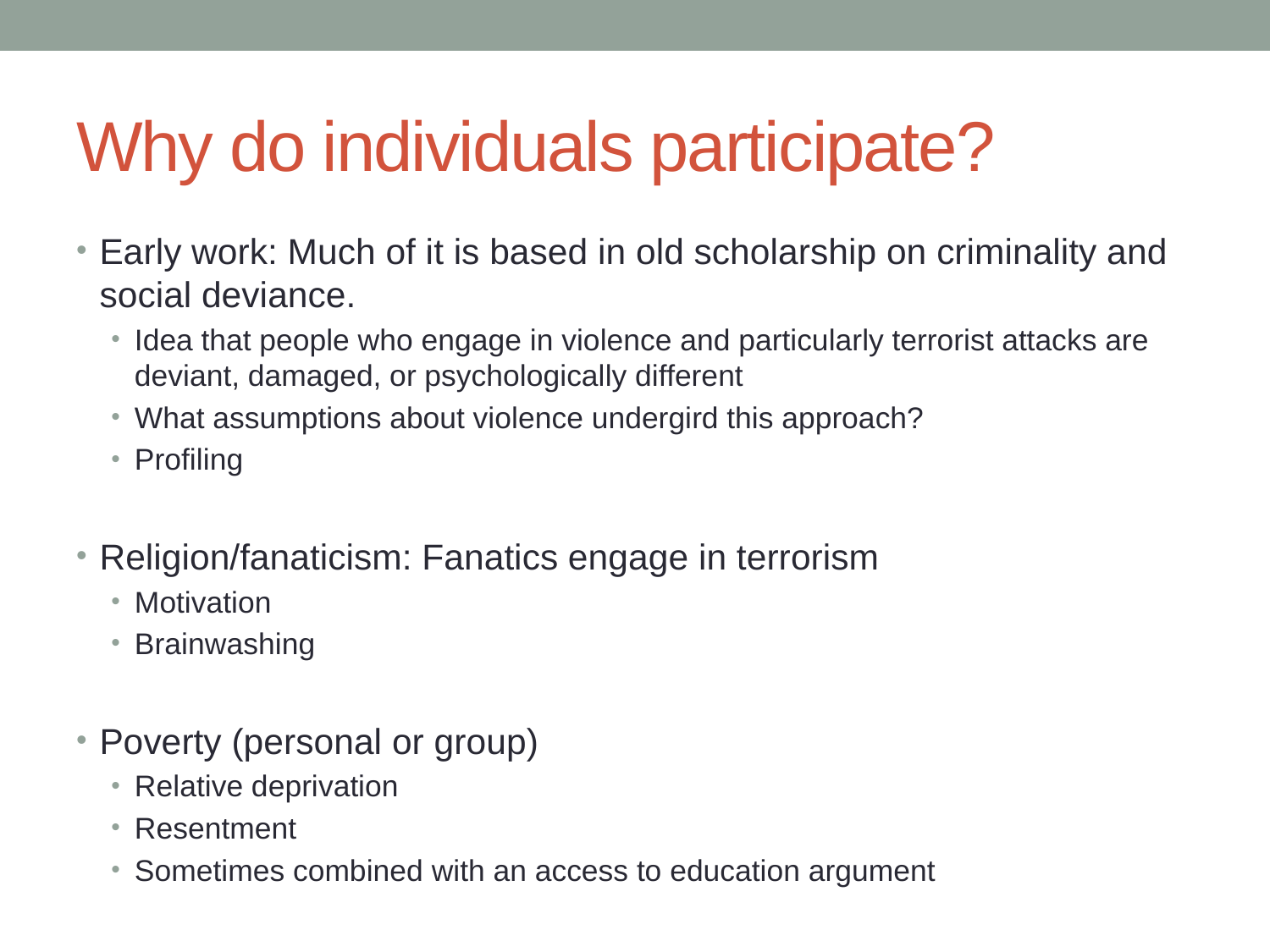

# Why do individuals participate?
Early work: Much of it is based in old scholarship on criminality and social deviance.
Idea that people who engage in violence and particularly terrorist attacks are deviant, damaged, or psychologically different
What assumptions about violence undergird this approach?
Profiling

Religion/fanaticism: Fanatics engage in terrorism
Motivation
Brainwashing

Poverty (personal or group)
Relative deprivation
Resentment
Sometimes combined with an access to education argument